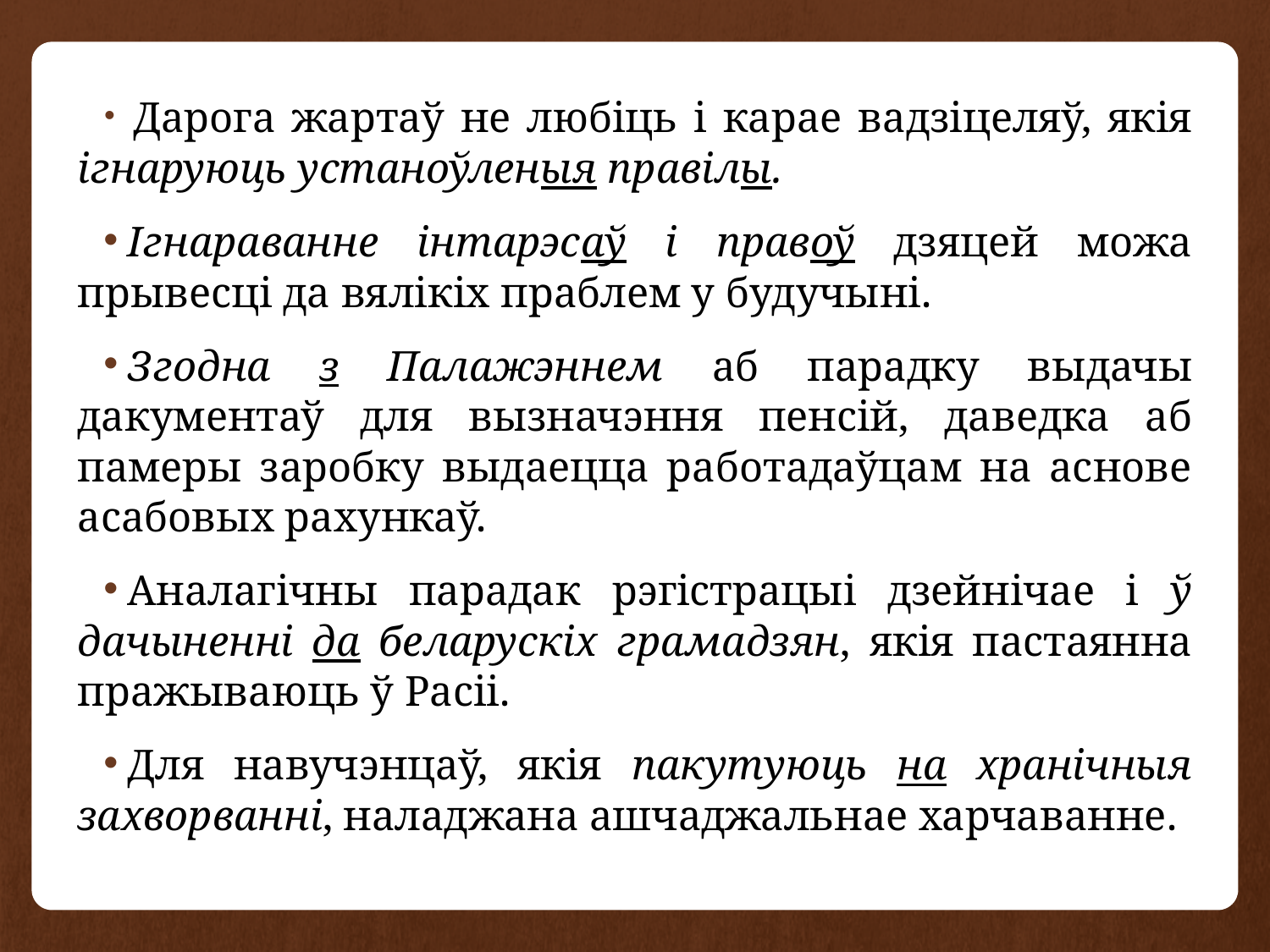

Дарога жартаў не любіць і карае вадзіцеляў, якія ігнаруюць устаноўленыя правілы.
Ігнараванне інтарэсаў і правоў дзяцей можа прывесці да вялікіх праблем у будучыні.
Згодна з Палажэннем аб парадку выдачы дакументаў для вызначэння пенсій, даведка аб памеры заробку выдаецца работадаўцам на аснове асабовых рахункаў.
Аналагічны парадак рэгістрацыі дзейнічае і ў дачыненні да беларускіх грамадзян, якія пастаянна пражываюць ў Расіі.
Для навучэнцаў, якія пакутуюць на хранічныя захворванні, наладжана ашчаджальнае харчаванне.